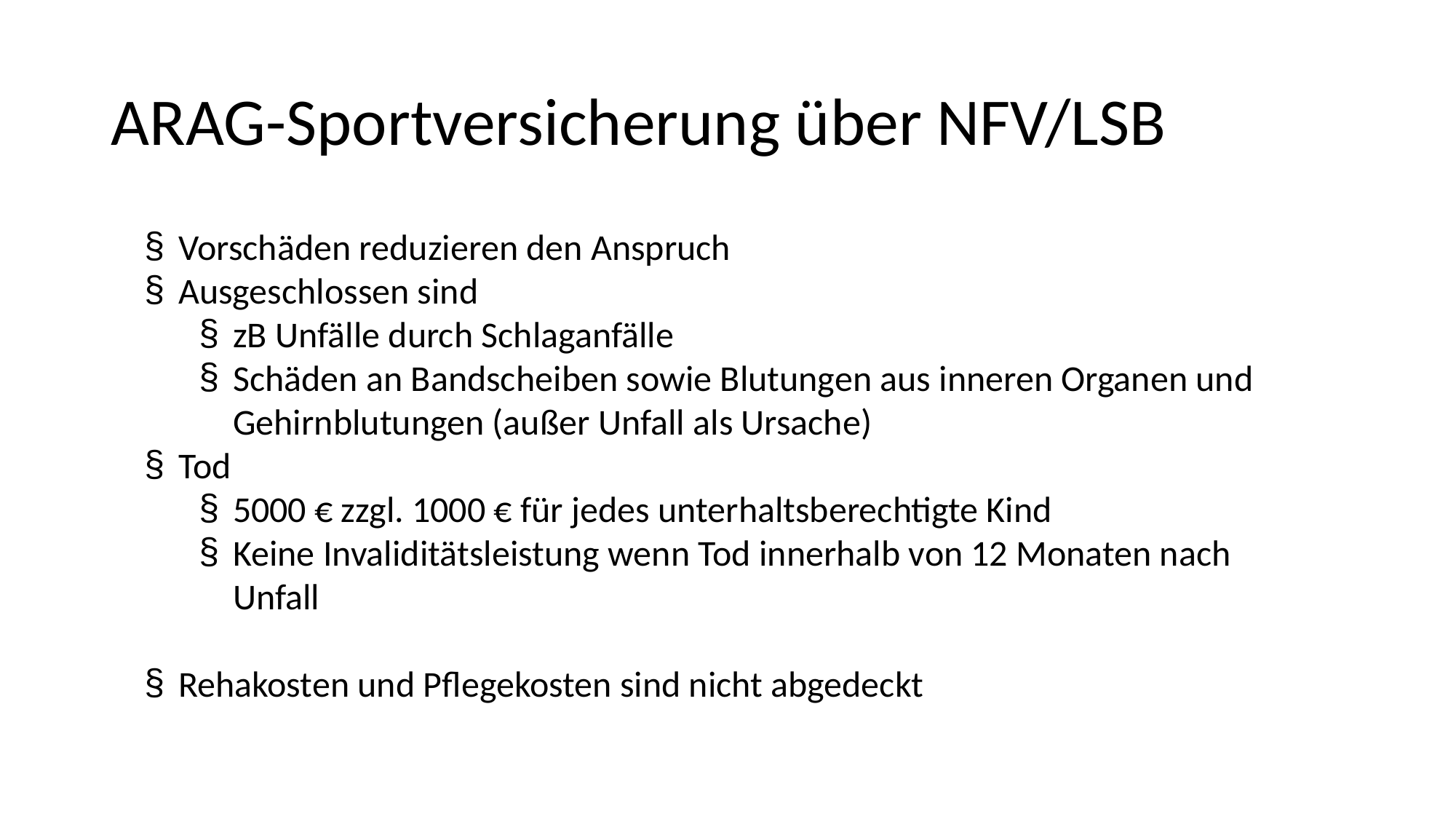

# ARAG-Sportversicherung über NFV/LSB
Vorschäden reduzieren den Anspruch
Ausgeschlossen sind
zB Unfälle durch Schlaganfälle
Schäden an Bandscheiben sowie Blutungen aus inneren Organen und Gehirnblutungen (außer Unfall als Ursache)
Tod
5000 € zzgl. 1000 € für jedes unterhaltsberechtigte Kind
Keine Invaliditätsleistung wenn Tod innerhalb von 12 Monaten nach Unfall

Rehakosten und Pflegekosten sind nicht abgedeckt